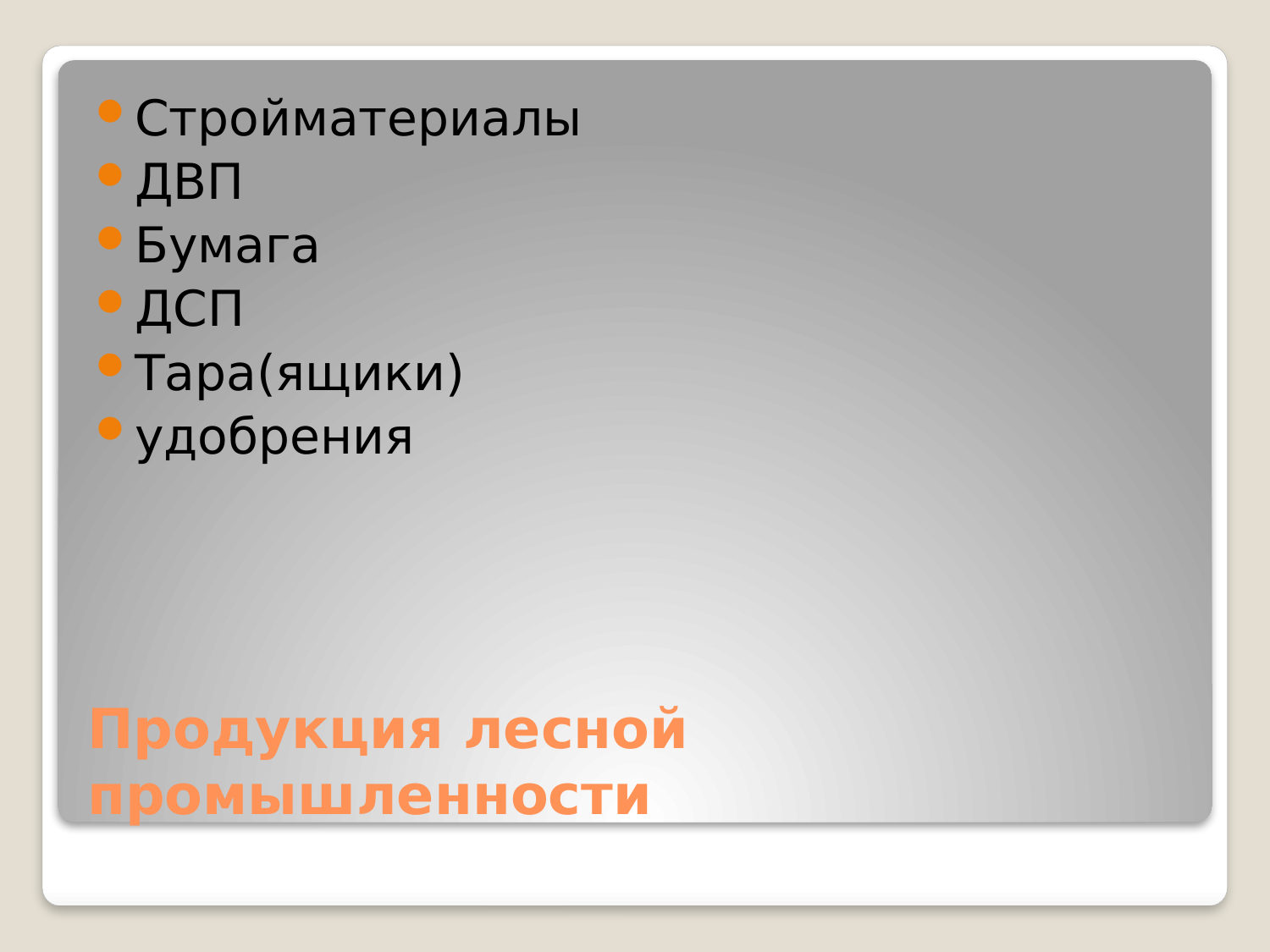

Стройматериалы
ДВП
Бумага
ДСП
Тара(ящики)
удобрения
# Продукция лесной промышленности